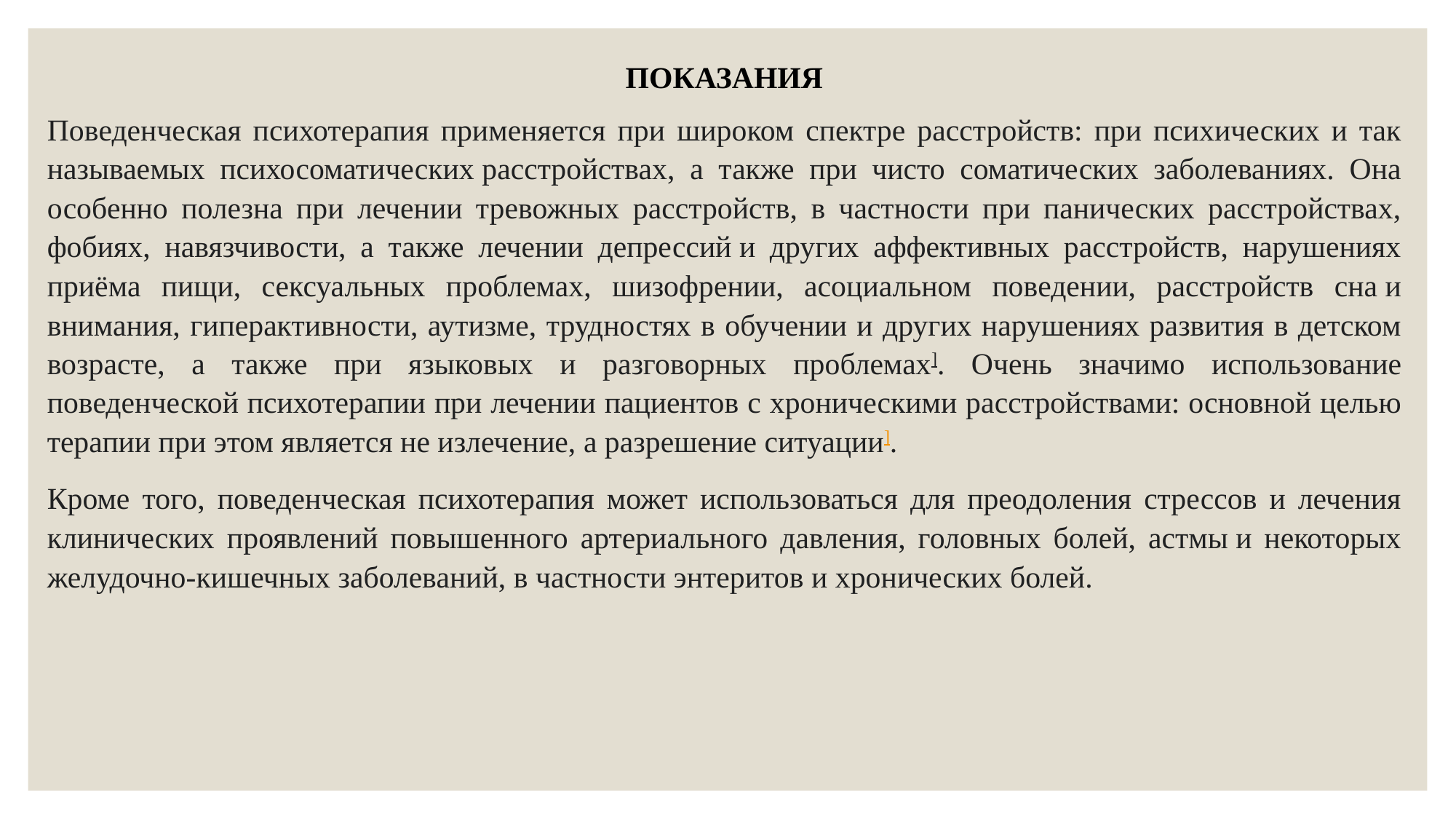

ПОКАЗАНИЯ
Поведенческая психотерапия применяется при широком спектре расстройств: при психических и так называемых психосоматических расстройствах, а также при чисто соматических заболеваниях. Она особенно полезна при лечении тревожных расстройств, в частности при панических расстройствах, фобиях, навязчивости, а также лечении депрессий и других аффективных расстройств, нарушениях приёма пищи, сексуальных проблемах, шизофрении, асоциальном поведении, расстройств сна и внимания, гиперактивности, аутизме, трудностях в обучении и других нарушениях развития в детском возрасте, а также при языковых и разговорных проблемах]. Очень значимо использование поведенческой психотерапии при лечении пациентов с хроническими расстройствами: основной целью терапии при этом является не излечение, а разрешение ситуации].
Кроме того, поведенческая психотерапия может использоваться для преодоления стрессов и лечения клинических проявлений повышенного артериального давления, головных болей, астмы и некоторых желудочно-кишечных заболеваний, в частности энтеритов и хронических болей.